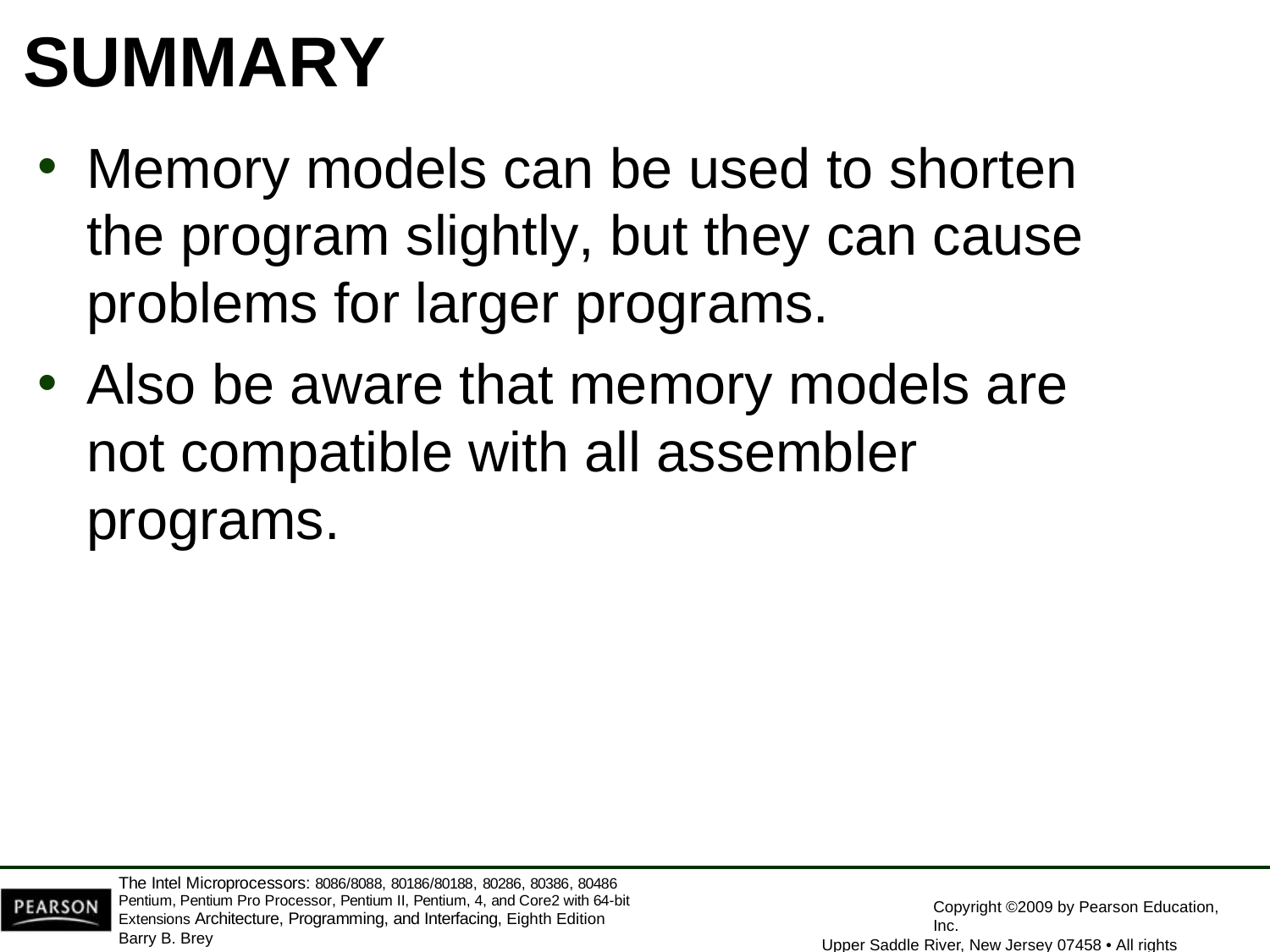

# SUMMARY
Memory models can be used to shorten the program slightly, but they can cause problems for larger programs.

Also be aware that memory models are not compatible with all assembler programs.
The Intel Microprocessors: 8086/8088, 80186/80188, 80286, 80386, 80486 Pentium, Pentium Pro Processor, Pentium II, Pentium, 4, and Core2 with 64-bit Extensions Architecture, Programming, and Interfacing, Eighth Edition
Barry B. Brey

Copyright ©2009 by Pearson Education, Inc.
Upper Saddle River, New Jersey 07458 • All rights reserved.